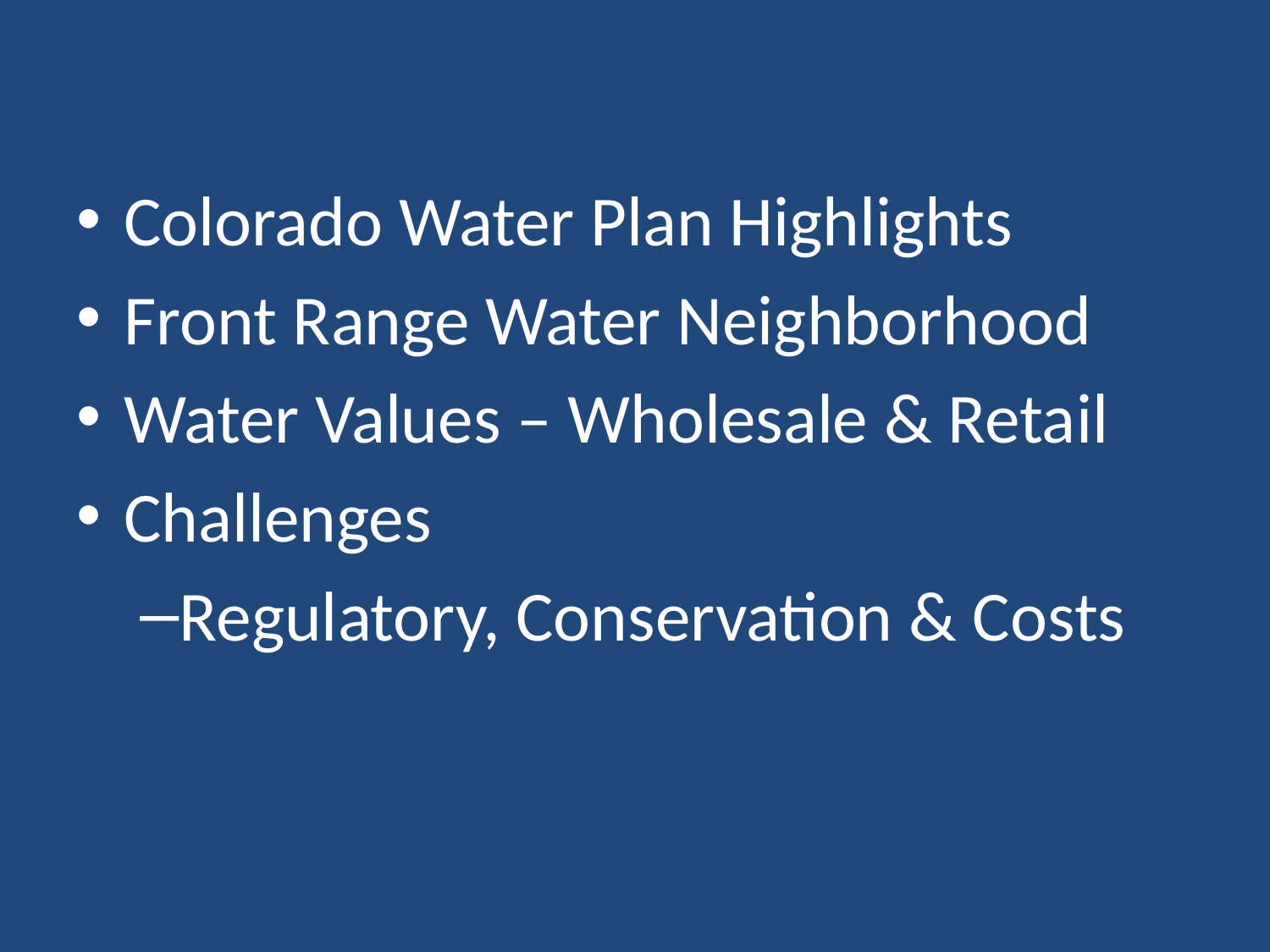

#

Colorado Water Plan Highlights
Front Range Water Neighborhood
Water Values – Wholesale & Retail
Challenges
Regulatory, Conservation & Costs